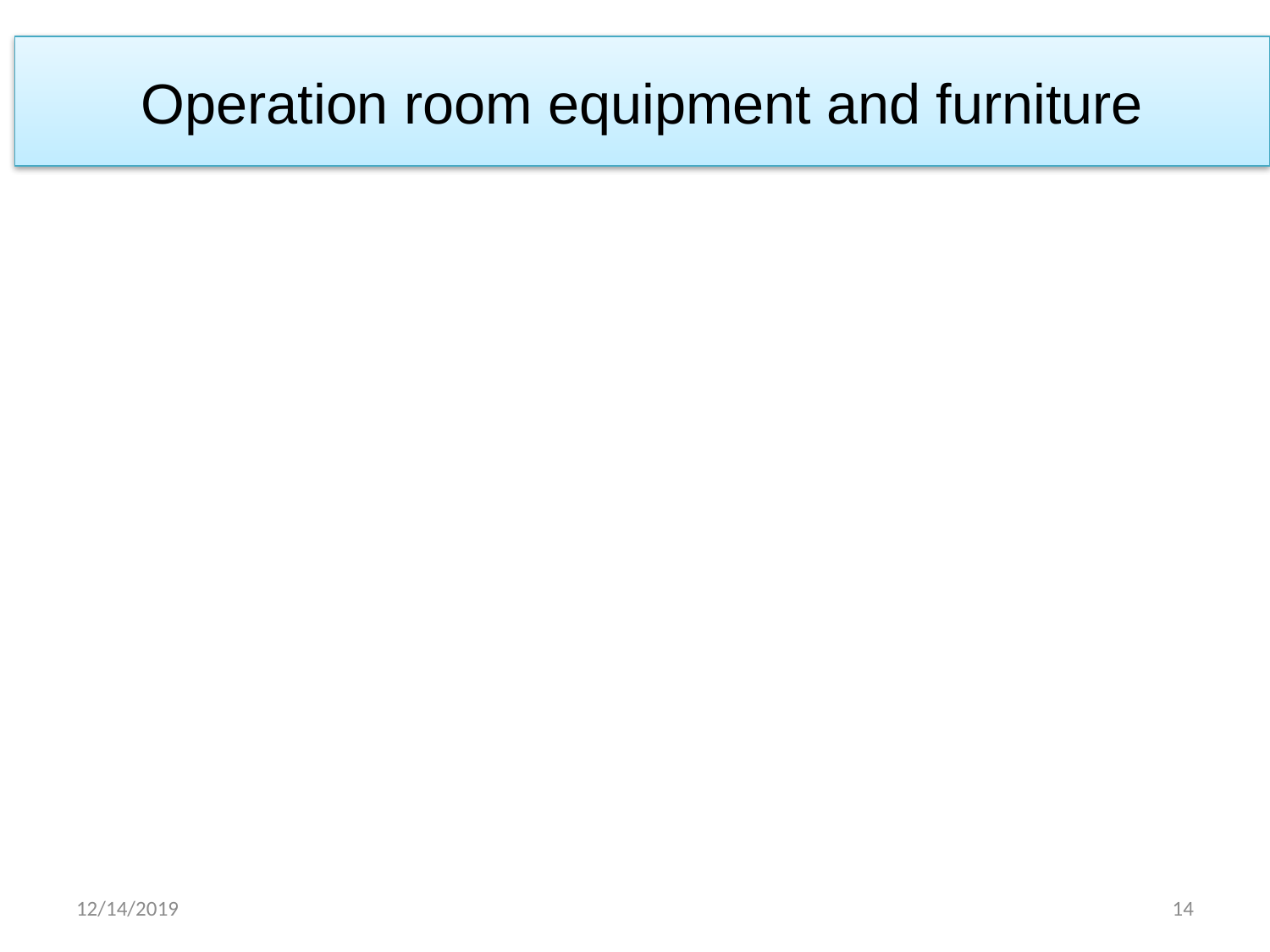

# Operation room equipment and furniture

12/14/2019
14